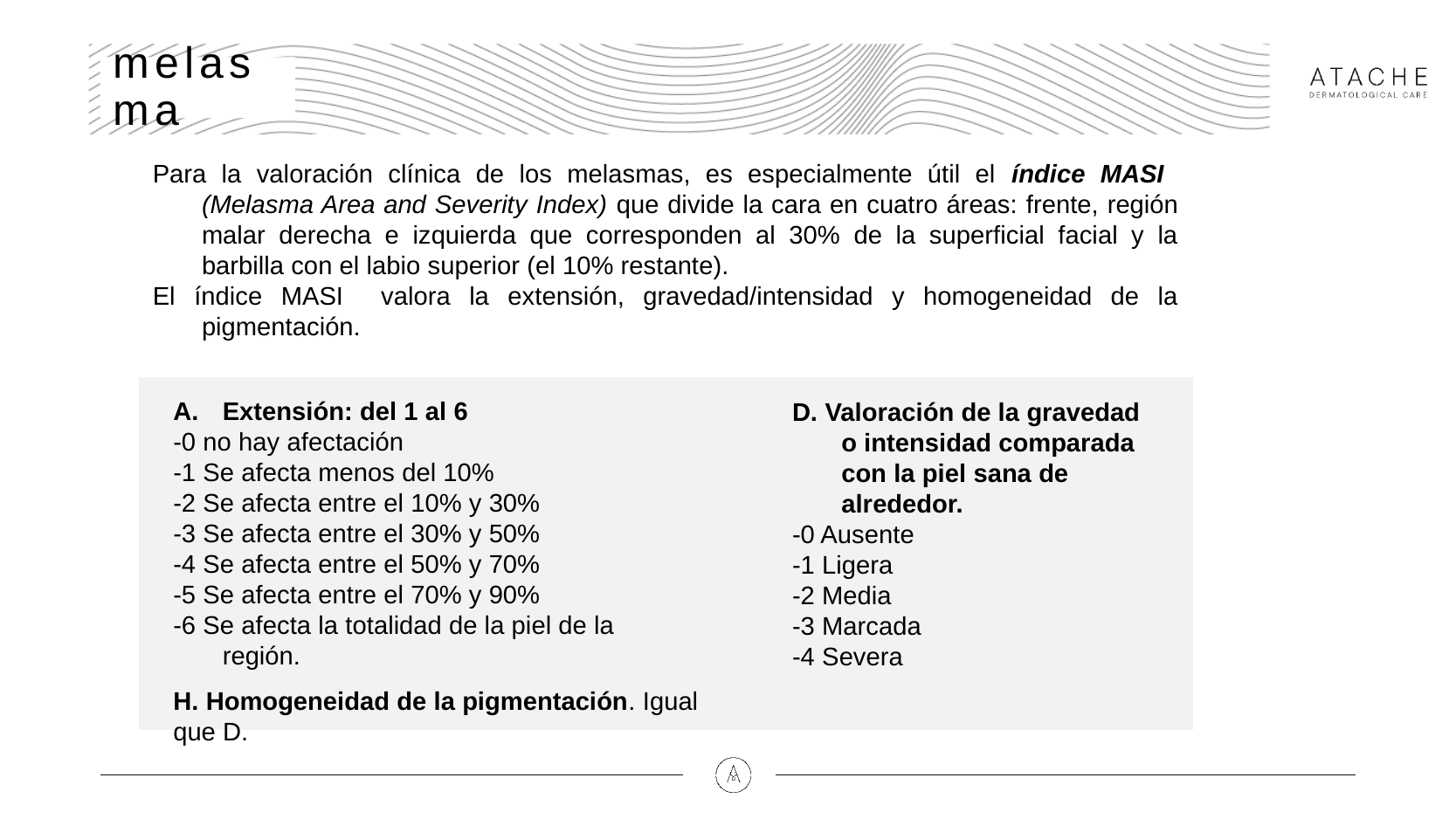

# melasma
Para la valoración clínica de los melasmas, es especialmente útil el índice MASI  (Melasma Area and Severity Index) que divide la cara en cuatro áreas: frente, región malar derecha e izquierda que corresponden al 30% de la superficial facial y la barbilla con el labio superior (el 10% restante).
El índice MASI  valora la extensión, gravedad/intensidad y homogeneidad de la pigmentación.

Extensión: del 1 al 6
-0 no hay afectación
-1 Se afecta menos del 10%
-2 Se afecta entre el 10% y 30%
-3 Se afecta entre el 30% y 50%
-4 Se afecta entre el 50% y 70%
-5 Se afecta entre el 70% y 90%
-6 Se afecta la totalidad de la piel de la región.
D. Valoración de la gravedad o intensidad comparada con la piel sana de alrededor.
-0 Ausente
-1 Ligera
-2 Media
-3 Marcada
-4 Severa
H. Homogeneidad de la pigmentación. Igual que D.